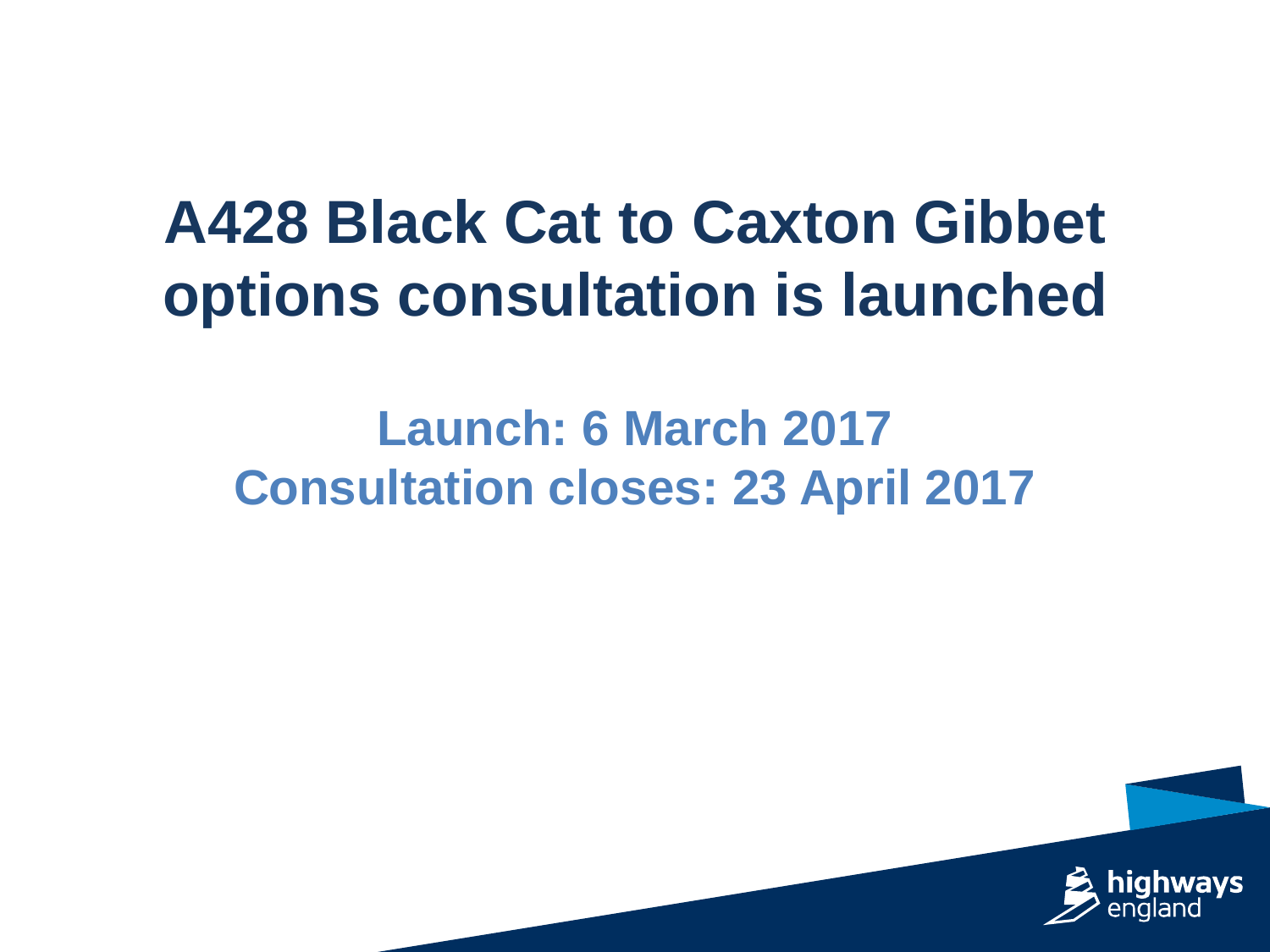

# A428 Black Cat to Caxton Gibbet options consultation is launched
Launch: 6 March 2017
Consultation closes: 23 April 2017